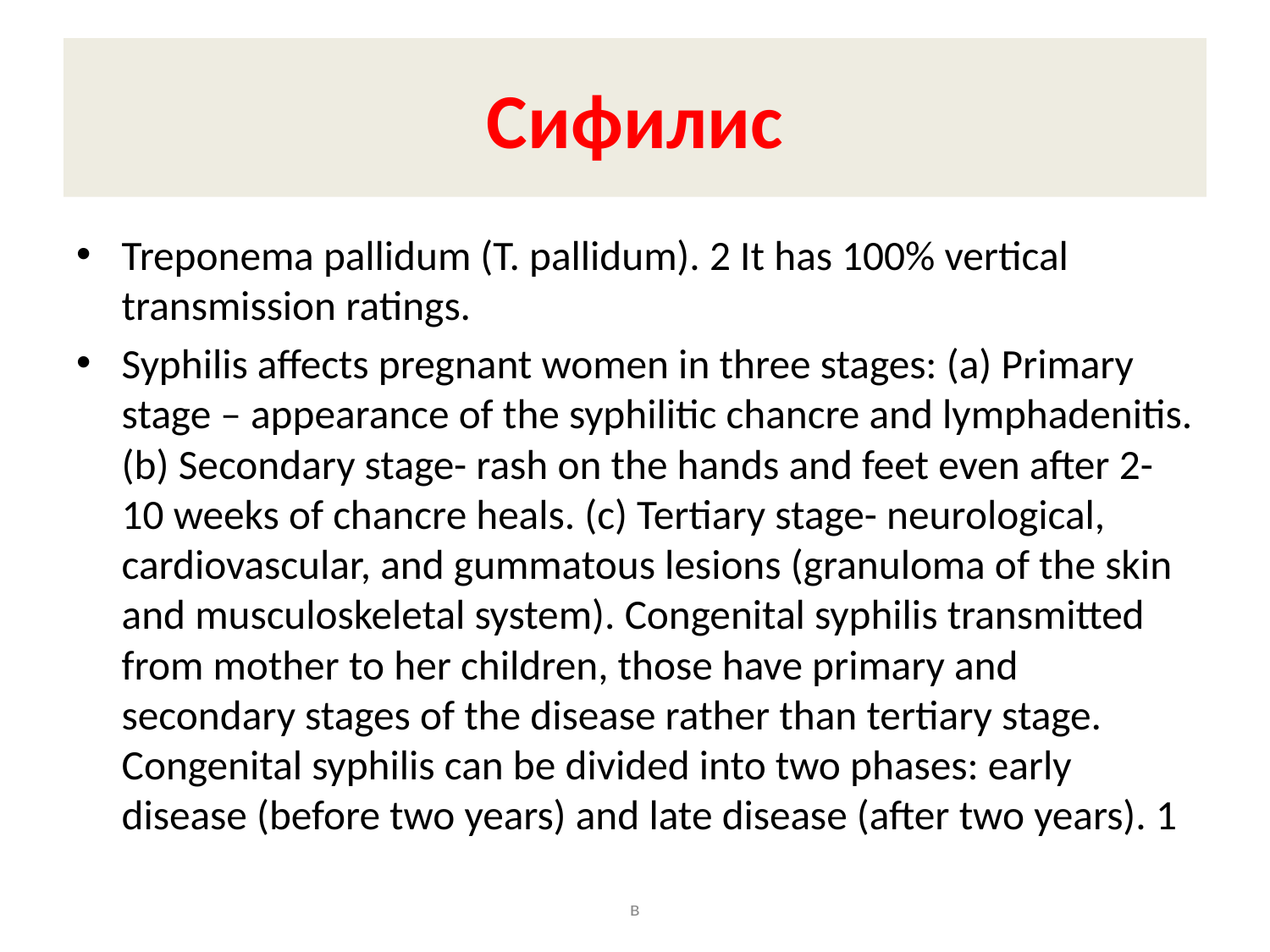

# Сифилис
Treponema pallidum (T. pallidum). 2 It has 100% vertical transmission ratings.
Syphilis affects pregnant women in three stages: (a) Primary stage – appearance of the syphilitic chancre and lymphadenitis. (b) Secondary stage- rash on the hands and feet even after 2-10 weeks of chancre heals. (c) Tertiary stage- neurological, cardiovascular, and gummatous lesions (granuloma of the skin and musculoskeletal system). Congenital syphilis transmitted from mother to her children, those have primary and secondary stages of the disease rather than tertiary stage. Congenital syphilis can be divided into two phases: early disease (before two years) and late disease (after two years). 1
в